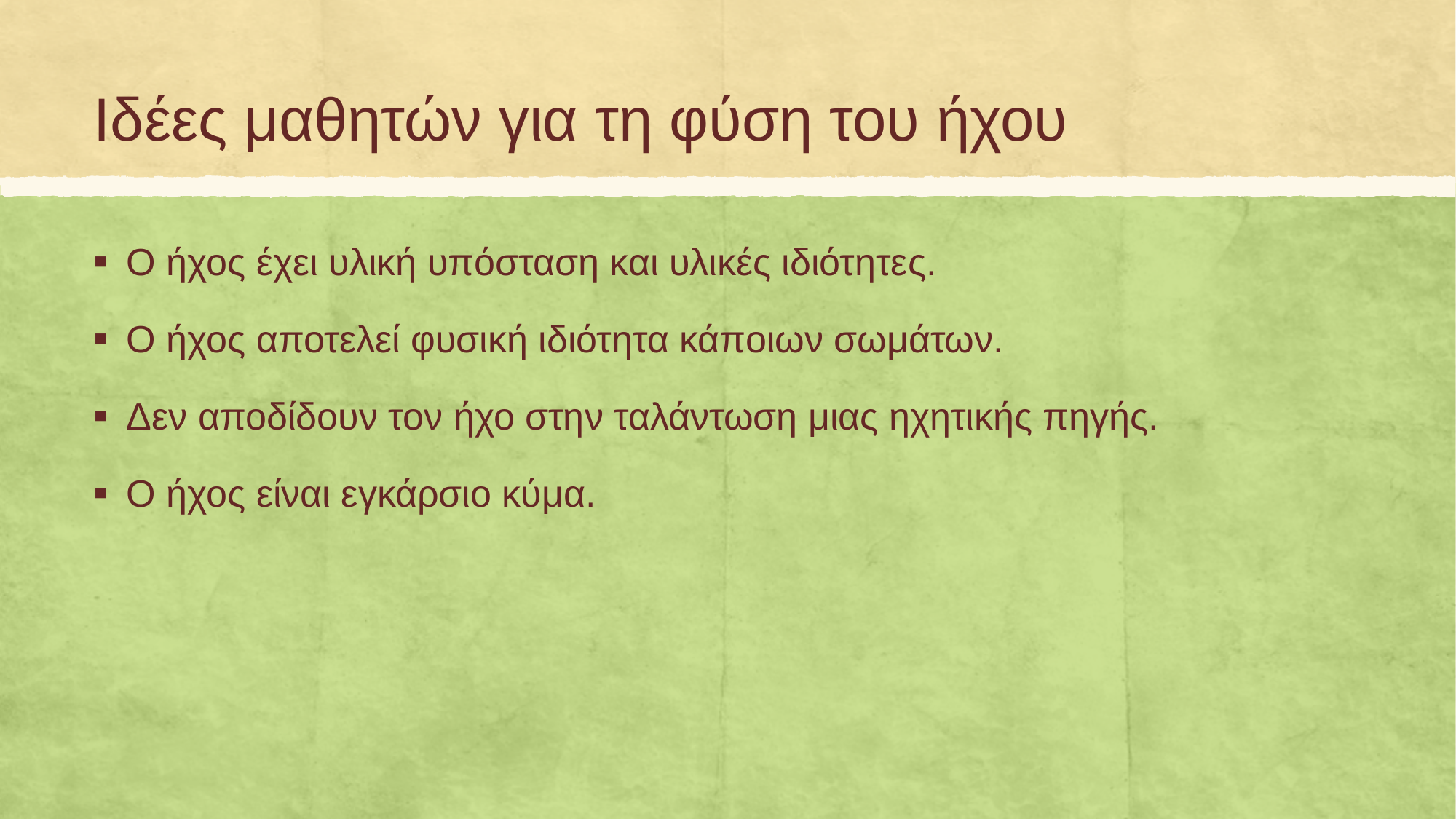

# Ιδέες μαθητών για τη φύση του ήχου
Ο ήχος έχει υλική υπόσταση και υλικές ιδιότητες.
Ο ήχος αποτελεί φυσική ιδιότητα κάποιων σωμάτων.
Δεν αποδίδουν τον ήχο στην ταλάντωση μιας ηχητικής πηγής.
Ο ήχος είναι εγκάρσιο κύμα.